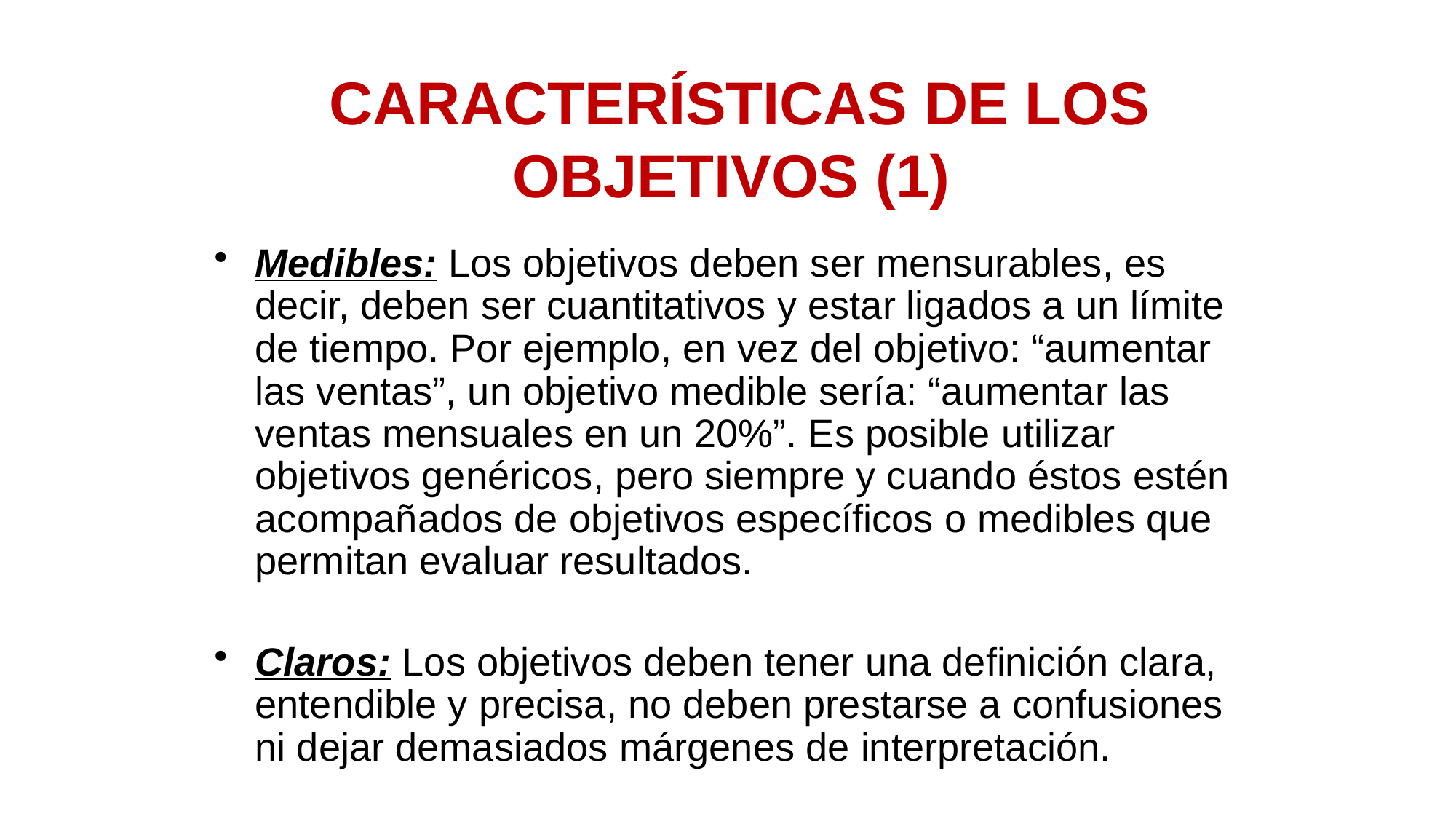

# CARACTERÍSTICAS DE LOS OBJETIVOS (1)
Medibles: Los objetivos deben ser mensurables, es decir, deben ser cuantitativos y estar ligados a un límite de tiempo. Por ejemplo, en vez del objetivo: “aumentar las ventas”, un objetivo medible sería: “aumentar las ventas mensuales en un 20%”. Es posible utilizar objetivos genéricos, pero siempre y cuando éstos estén acompañados de objetivos específicos o medibles que  permitan evaluar resultados.

Claros: Los objetivos deben tener una definición clara, entendible y precisa, no deben prestarse a confusiones ni dejar demasiados márgenes de interpretación.